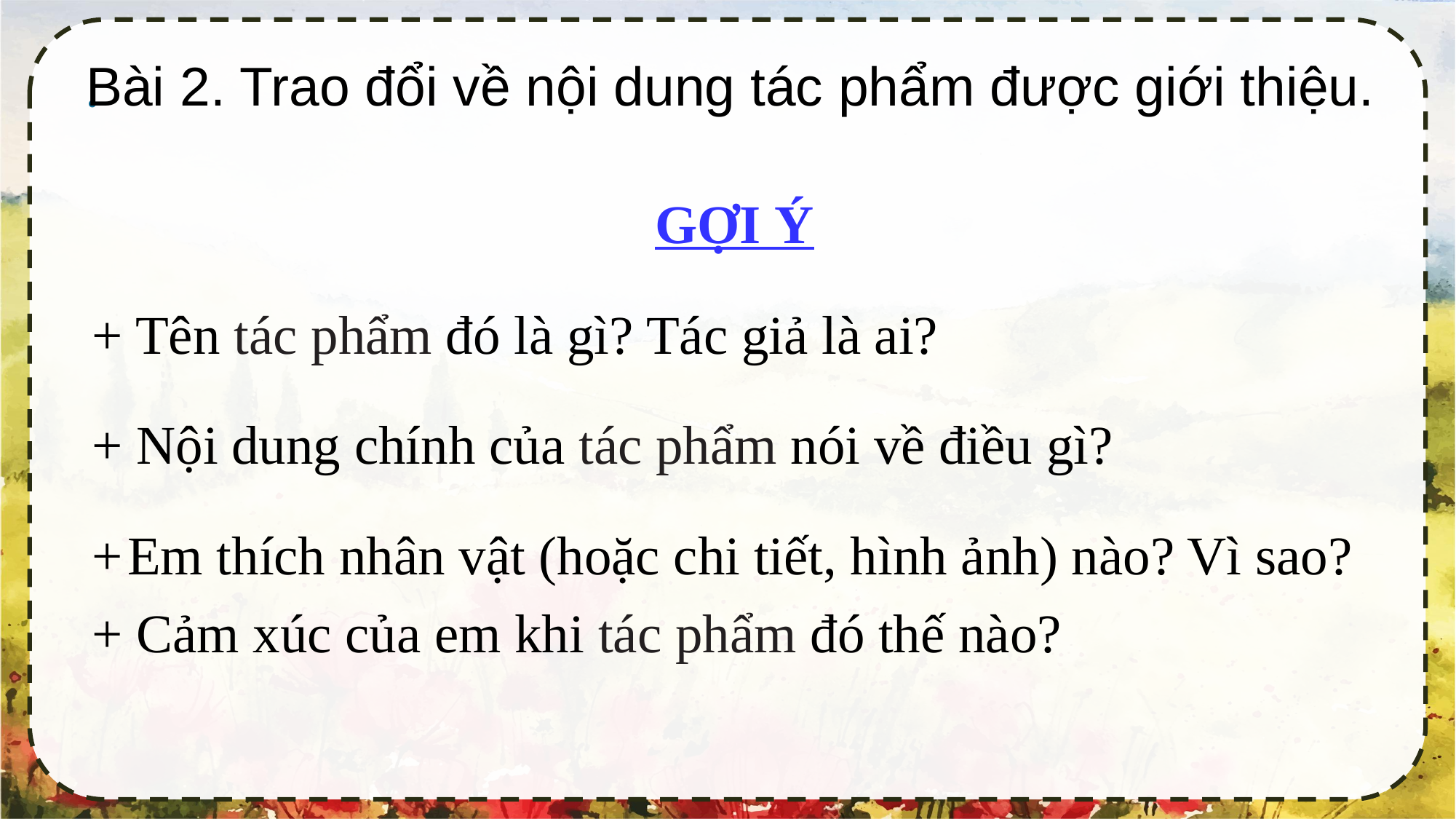

Bài 2. Trao đổi về nội dung tác phẩm được giới thiệu.
.
GỢI Ý
+ Tên tác phẩm đó là gì? Tác giả là ai?
+ Nội dung chính của tác phẩm nói về điều gì?
+	Em thích nhân vật (hoặc chi tiết, hình ảnh) nào? Vì sao?
+ Cảm xúc của em khi tác phẩm đó thế nào?